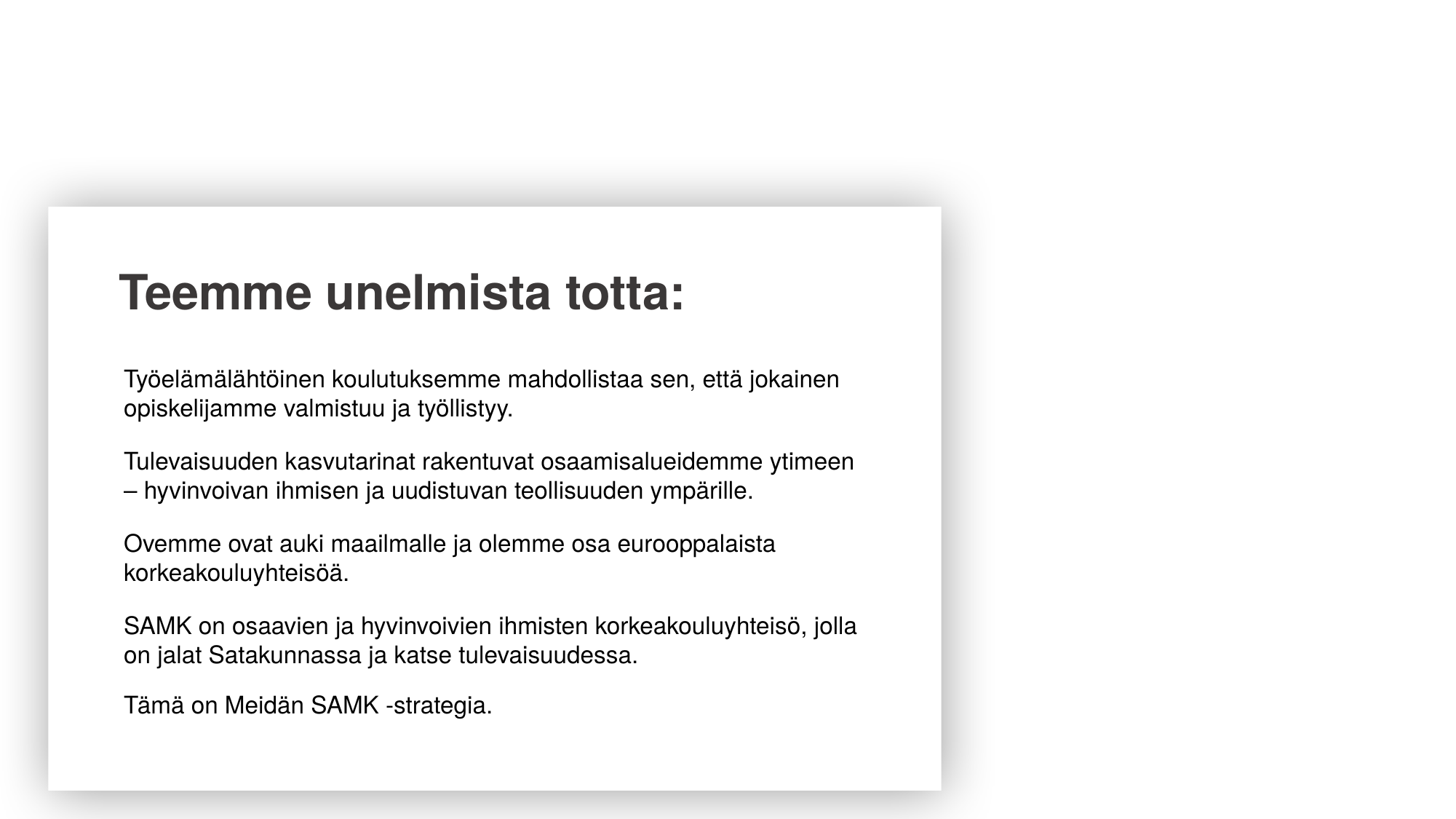

Teemme unelmista totta:
Työelämälähtöinen koulutuksemme mahdollistaa sen, että jokainen opiskelijamme valmistuu ja työllistyy.
Tulevaisuuden kasvutarinat rakentuvat osaamisalueidemme ytimeen – hyvinvoivan ihmisen ja uudistuvan teollisuuden ympärille.
Ovemme ovat auki maailmalle ja olemme osa eurooppalaista korkeakouluyhteisöä.
SAMK on osaavien ja hyvinvoivien ihmisten korkeakouluyhteisö, jolla on jalat Satakunnassa ja katse tulevaisuudessa.
Tämä on Meidän SAMK -strategia.